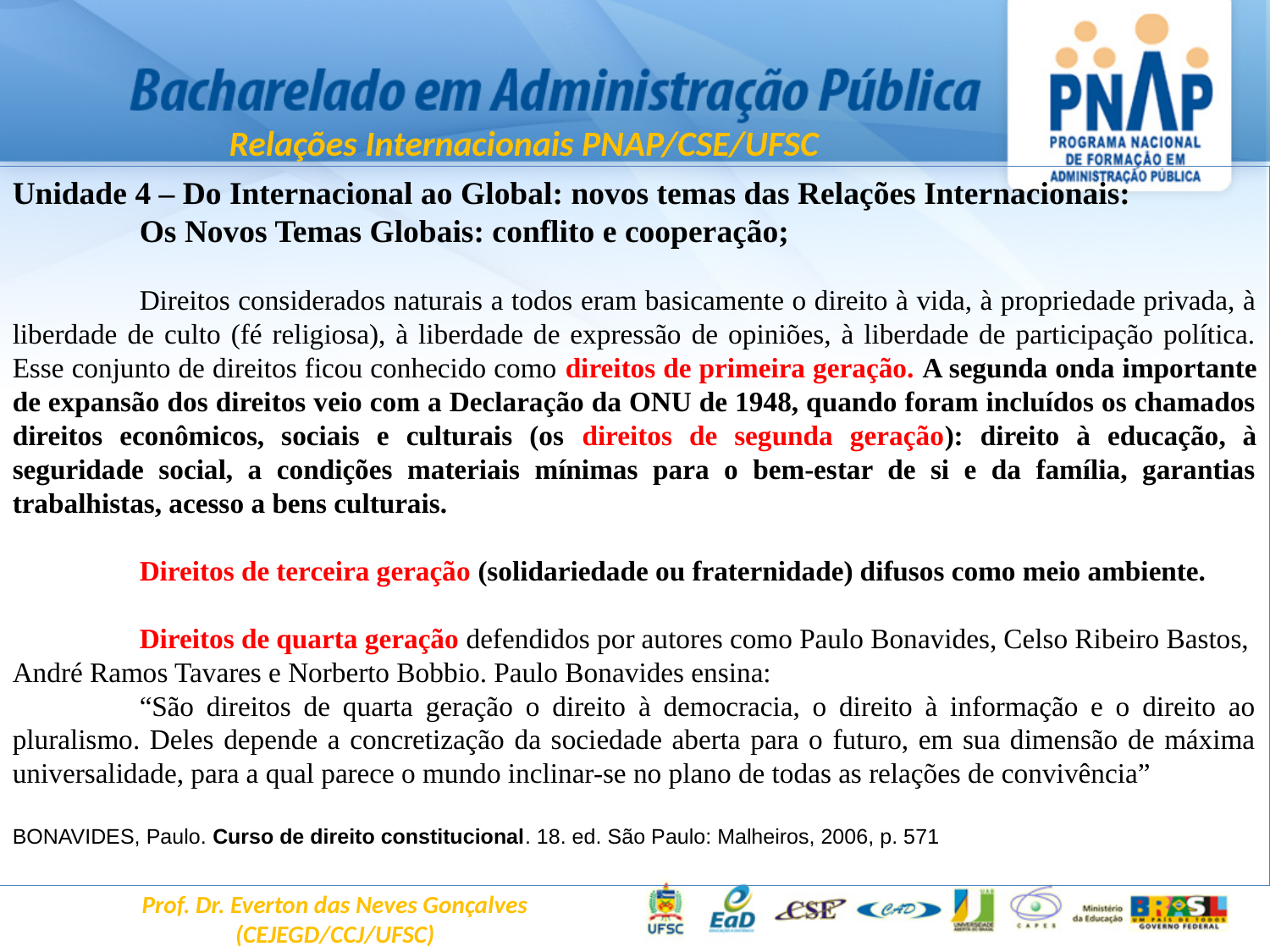

Relações Internacionais PNAP/CSE/UFSC

Unidade 4 – Do Internacional ao Global: novos temas das Relações Internacionais:
	Os Novos Temas Globais: conflito e cooperação;

	Direitos considerados naturais a todos eram basicamente o direito à vida, à propriedade privada, à liberdade de culto (fé religiosa), à liberdade de expressão de opiniões, à liberdade de participação política. Esse conjunto de direitos ficou conhecido como direitos de primeira geração. A segunda onda importante de expansão dos direitos veio com a Declaração da ONU de 1948, quando foram incluídos os chamados direitos econômicos, sociais e culturais (os direitos de segunda geração): direito à educação, à seguridade social, a condições materiais mínimas para o bem-estar de si e da família, garantias trabalhistas, acesso a bens culturais.

	Direitos de terceira geração (solidariedade ou fraternidade) difusos como meio ambiente.

	Direitos de quarta geração defendidos por autores como Paulo Bonavides, Celso Ribeiro Bastos, André Ramos Tavares e Norberto Bobbio. Paulo Bonavides ensina:
	“São direitos de quarta geração o direito à democracia, o direito à informação e o direito ao pluralismo. Deles depende a concretização da sociedade aberta para o futuro, em sua dimensão de máxima universalidade, para a qual parece o mundo inclinar-se no plano de todas as relações de convivência”

BONAVIDES, Paulo. Curso de direito constitucional. 18. ed. São Paulo: Malheiros, 2006, p. 571

Prof. Dr. Everton das Neves Gonçalves
(CEJEGD/CCJ/UFSC)